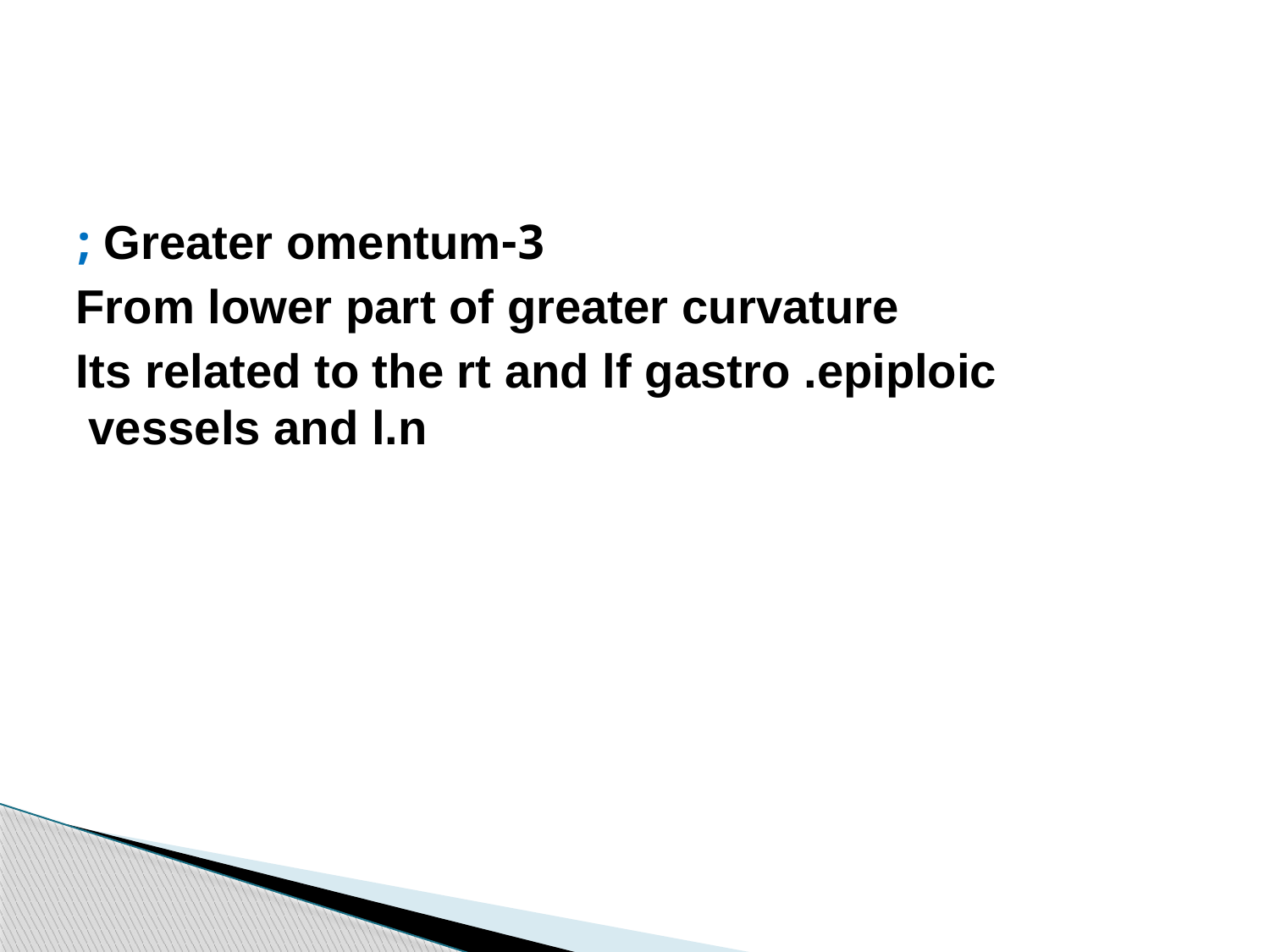

#
3-Greater omentum ;
From lower part of greater curvature
Its related to the rt and lf gastro .epiploic vessels and l.n